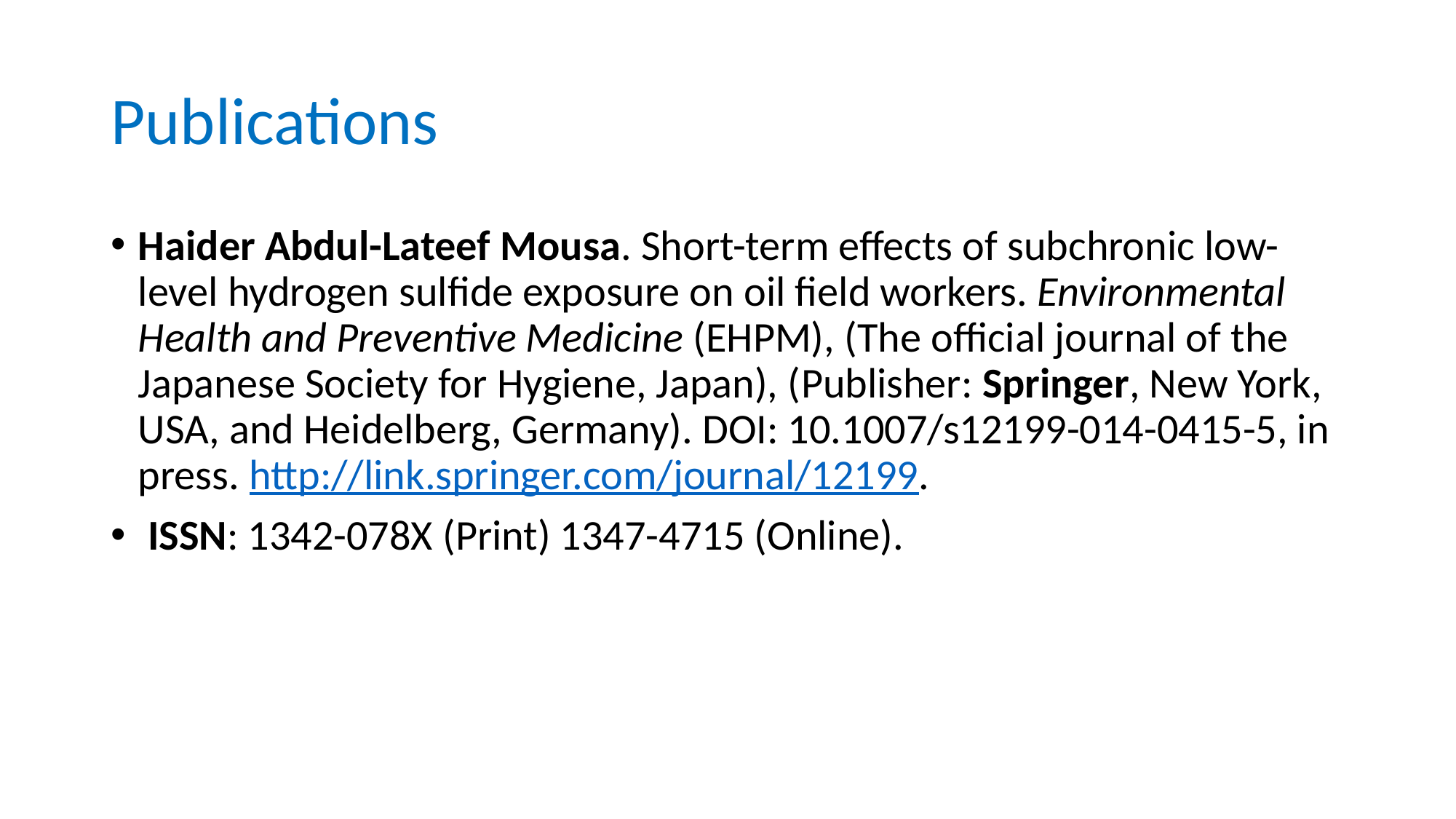

# Publications
Haider Abdul-Lateef Mousa. Short-term effects of subchronic low-level hydrogen sulfide exposure on oil field workers. Environmental Health and Preventive Medicine (EHPM), (The official journal of the Japanese Society for Hygiene, Japan), (Publisher: Springer, New York, USA, and Heidelberg, Germany). DOI: 10.1007/s12199-014-0415-5, in press. http://link.springer.com/journal/12199.
 ISSN: 1342-078X (Print) 1347-4715 (Online).